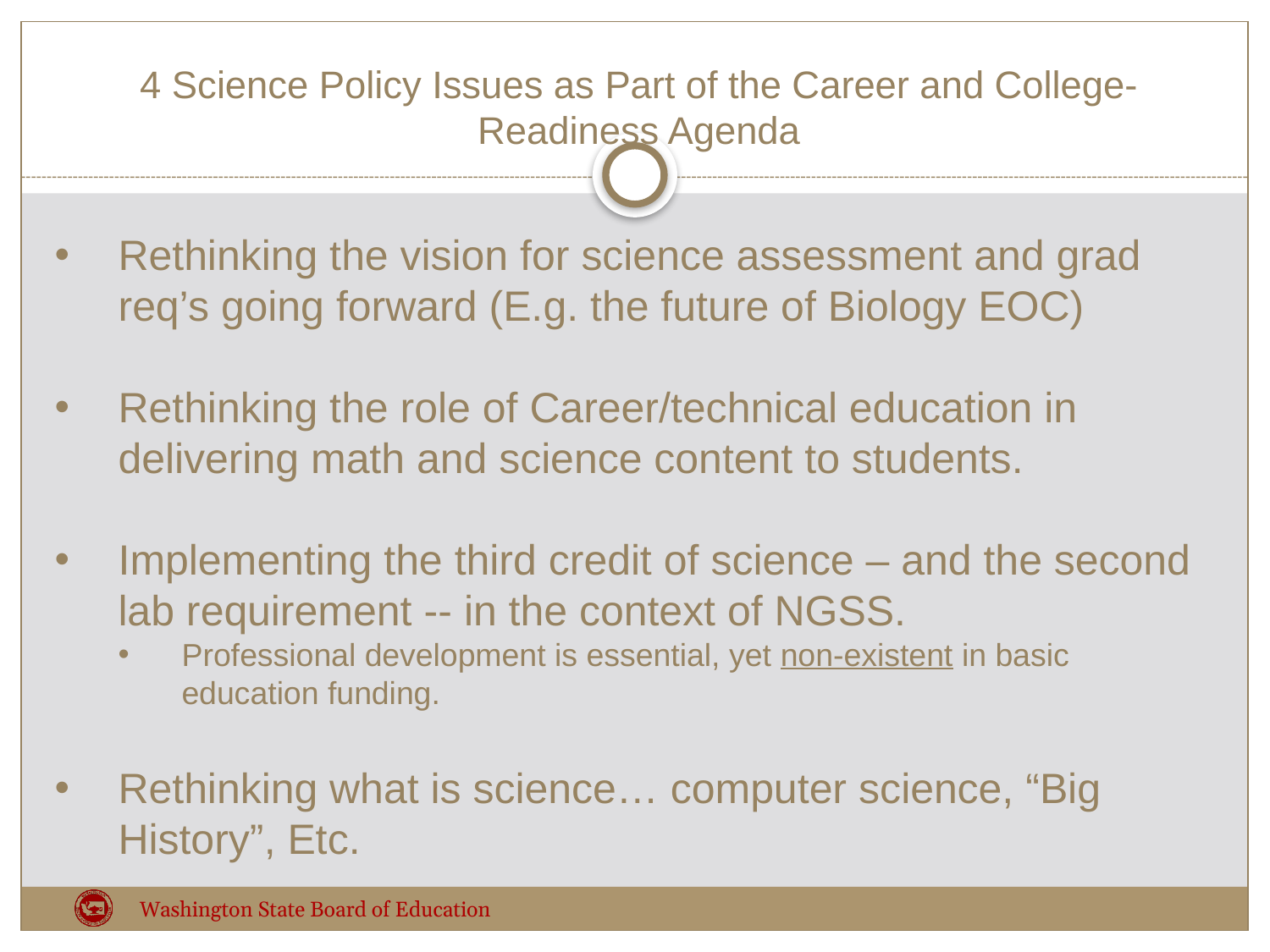

# 4 Science Policy Issues as Part of the Career and College-Readiness Agenda
Rethinking the vision for science assessment and grad req’s going forward (E.g. the future of Biology EOC)

Rethinking the role of Career/technical education in delivering math and science content to students.

Implementing the third credit of science – and the second lab requirement -- in the context of NGSS.
Professional development is essential, yet non-existent in basic education funding.

Rethinking what is science… computer science, “Big History”, Etc.

Washington State Board of Education